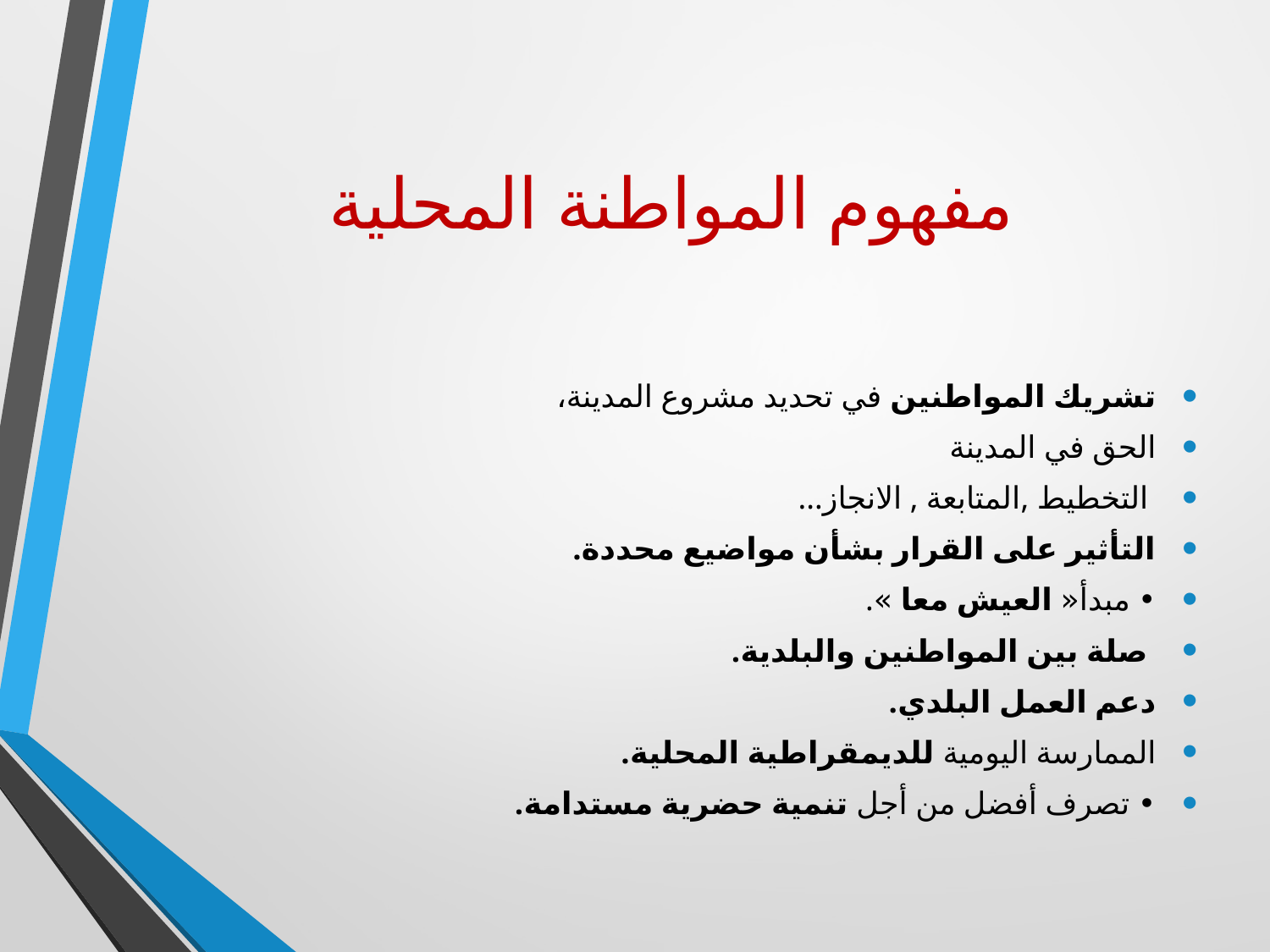

# مفهوم المواطنة المحلية
تشریك المواطنین في تحدید مشروع المدینة،
الحق في المدينة
 التخطیط ,المتابعة , الانجاز...
التأثیر على القرار بشأن مواضیع محددة.
• مبدأ« العیش معا ».
 صلة بین المواطنین والبلدیة.
دعم العمل البلدي.
الممارسة الیومیة للدیمقراطیة المحلیة.
• تصرف أفضل من أجل تنمیة حضریة مستدامة.